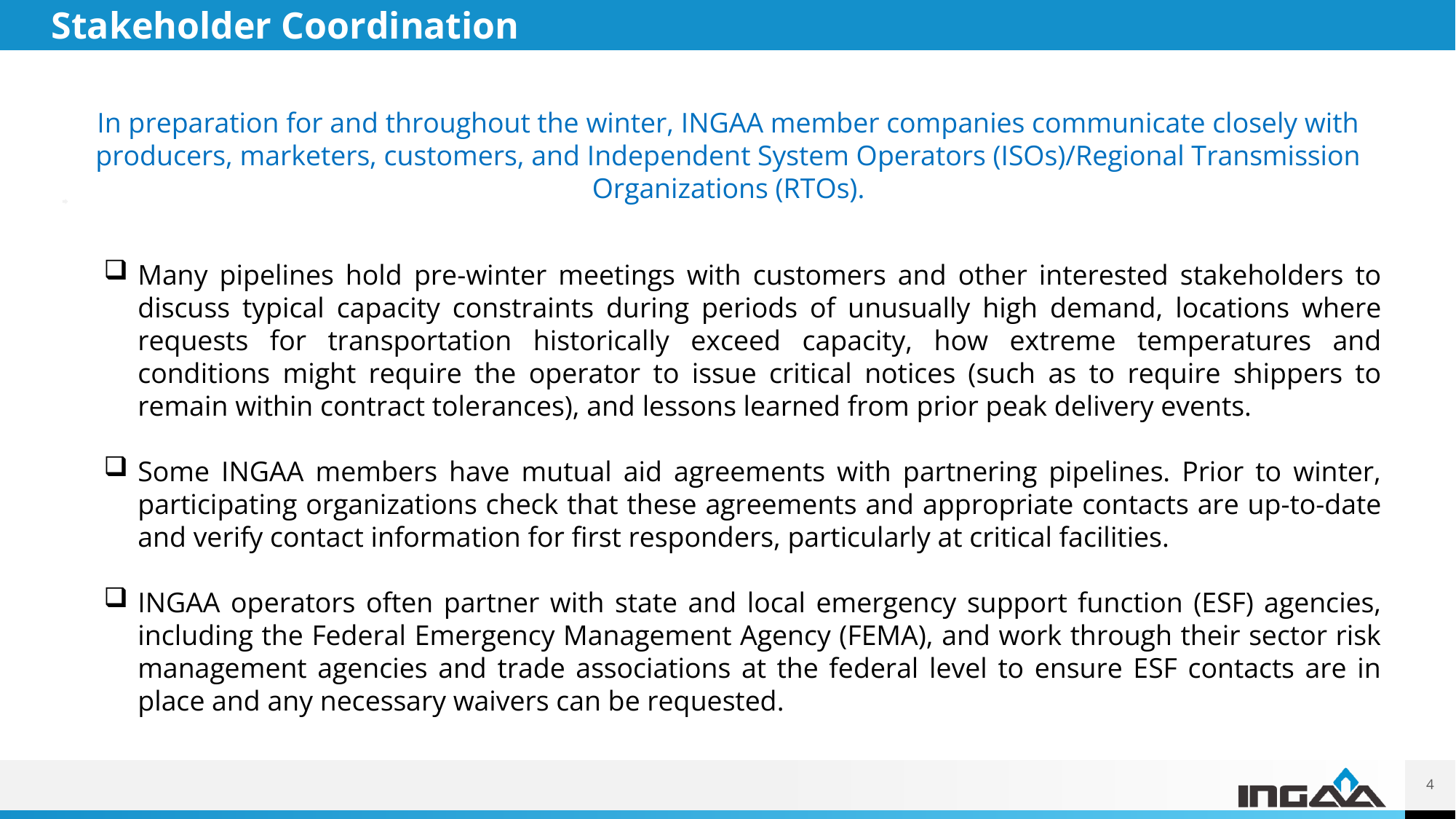

# Stakeholder Coordination

In preparation for and throughout the winter, INGAA member companies communicate closely with producers, marketers, customers, and Independent System Operators (ISOs)/Regional Transmission Organizations (RTOs).

Many pipelines hold pre-winter meetings with customers and other interested stakeholders to discuss typical capacity constraints during periods of unusually high demand, locations where requests for transportation historically exceed capacity, how extreme temperatures and conditions might require the operator to issue critical notices (such as to require shippers to remain within contract tolerances), and lessons learned from prior peak delivery events.

Some INGAA members have mutual aid agreements with partnering pipelines. Prior to winter, participating organizations check that these agreements and appropriate contacts are up-to-date and verify contact information for first responders, particularly at critical facilities.

INGAA operators often partner with state and local emergency support function (ESF) agencies, including the Federal Emergency Management Agency (FEMA), and work through their sector risk management agencies and trade associations at the federal level to ensure ESF contacts are in place and any necessary waivers can be requested.

4